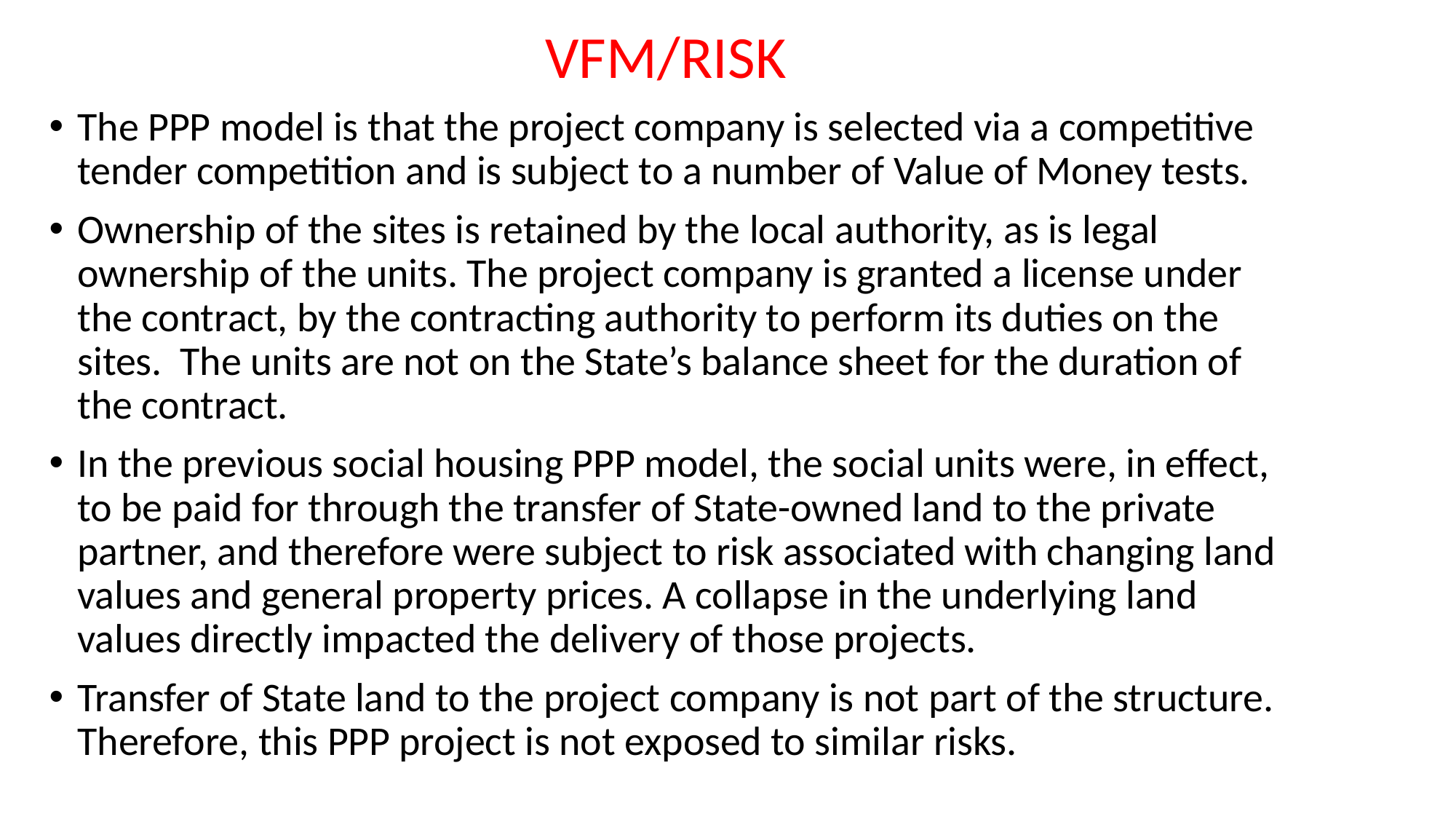

VFM/RISK
The PPP model is that the project company is selected via a competitive tender competition and is subject to a number of Value of Money tests.
Ownership of the sites is retained by the local authority, as is legal ownership of the units. The project company is granted a license under the contract, by the contracting authority to perform its duties on the sites.  The units are not on the State’s balance sheet for the duration of the contract.
In the previous social housing PPP model, the social units were, in effect, to be paid for through the transfer of State-owned land to the private partner, and therefore were subject to risk associated with changing land values and general property prices. A collapse in the underlying land values directly impacted the delivery of those projects.
Transfer of State land to the project company is not part of the structure. Therefore, this PPP project is not exposed to similar risks.